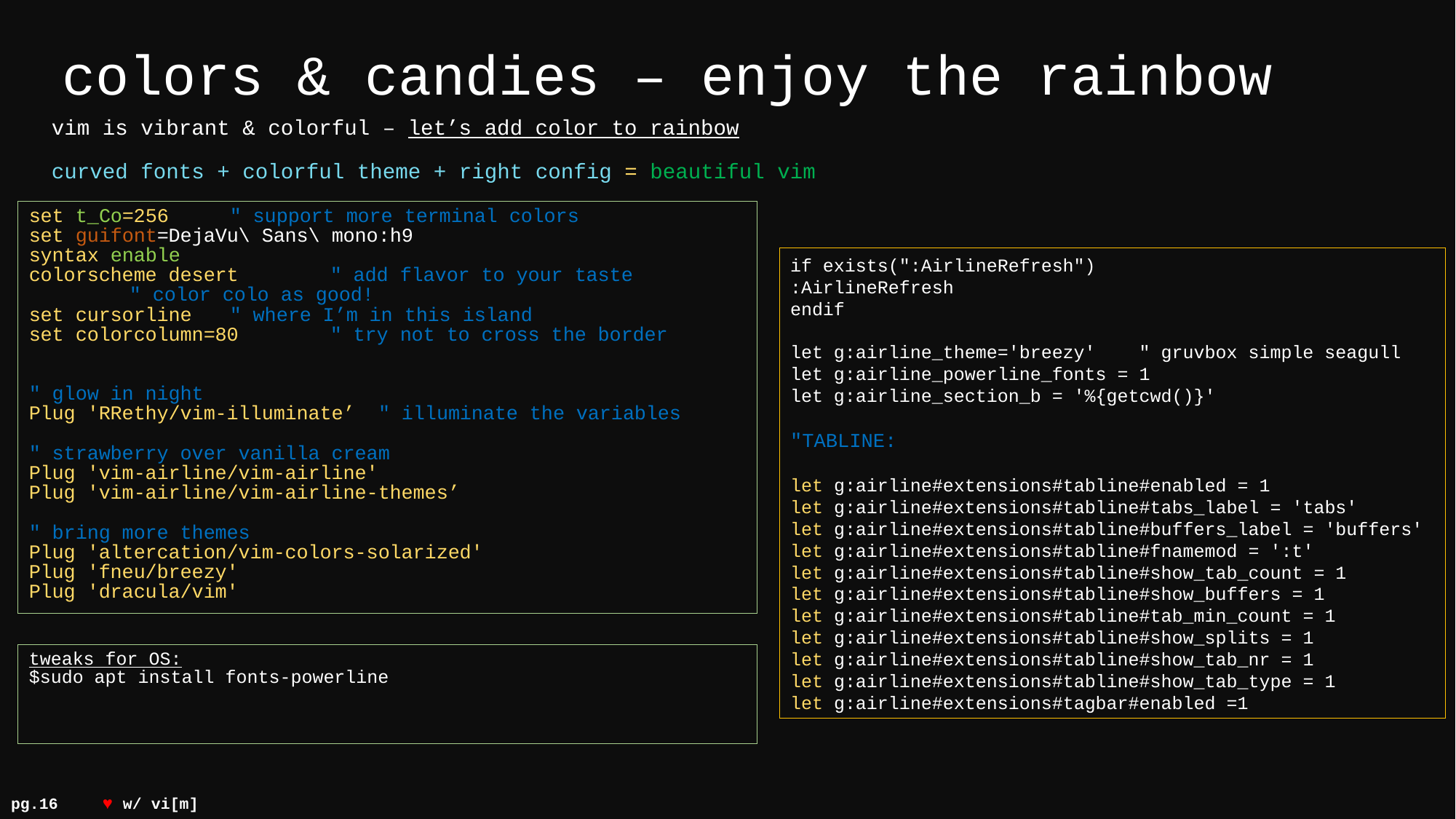

# colors & candies – enjoy the rainbow
vim is vibrant & colorful – let’s add color to rainbow

curved fonts + colorful theme + right config = beautiful vim

set t_Co=256		" support more terminal colors
set guifont=DejaVu\ Sans\ mono:h9
syntax enable
colorscheme desert		" add flavor to your taste
			" color colo as good!
set cursorline 		" where I’m in this island
set colorcolumn=80 	" try not to cross the border

" glow in night
Plug 'RRethy/vim-illuminate’  " illuminate the variables

" strawberry over vanilla cream
Plug 'vim-airline/vim-airline'
Plug 'vim-airline/vim-airline-themes’

" bring more themes
Plug 'altercation/vim-colors-solarized'
Plug 'fneu/breezy'
Plug 'dracula/vim'
if exists(":AirlineRefresh")
:AirlineRefresh
endif

let g:airline_theme='breezy'    " gruvbox simple seagull
let g:airline_powerline_fonts = 1
let g:airline_section_b = '%{getcwd()}'

"TABLINE:

let g:airline#extensions#tabline#enabled = 1
let g:airline#extensions#tabline#tabs_label = 'tabs'
let g:airline#extensions#tabline#buffers_label = 'buffers'
let g:airline#extensions#tabline#fnamemod = ':t'
let g:airline#extensions#tabline#show_tab_count = 1
let g:airline#extensions#tabline#show_buffers = 1
let g:airline#extensions#tabline#tab_min_count = 1
let g:airline#extensions#tabline#show_splits = 1
let g:airline#extensions#tabline#show_tab_nr = 1
let g:airline#extensions#tabline#show_tab_type = 1
let g:airline#extensions#tagbar#enabled =1

tweaks for OS:
$sudo apt install fonts-powerline

pg.16								 				♥ w/ vi[m]